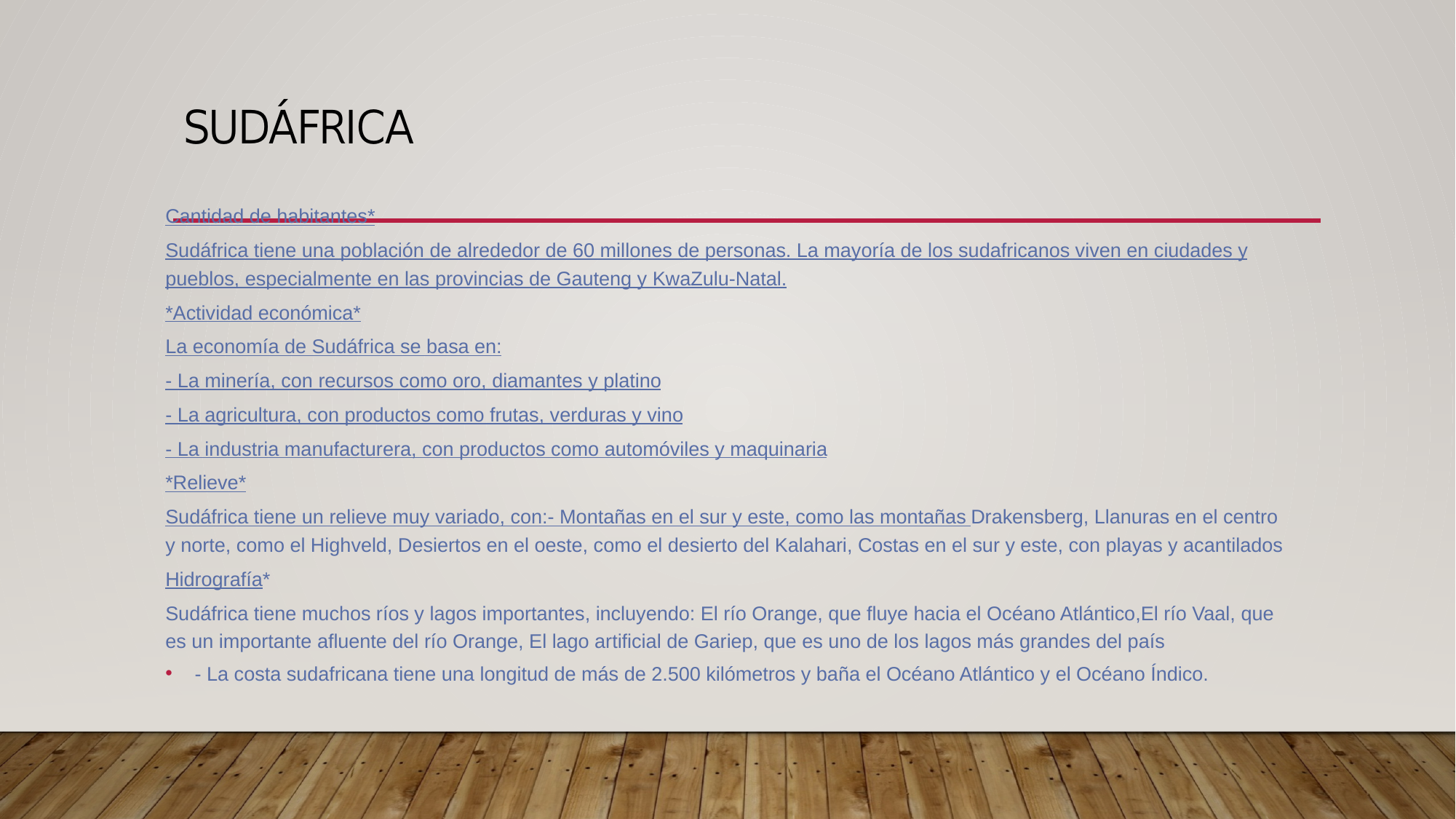

# Sudáfrica
Cantidad de habitantes*
Sudáfrica tiene una población de alrededor de 60 millones de personas. La mayoría de los sudafricanos viven en ciudades y pueblos, especialmente en las provincias de Gauteng y KwaZulu-Natal.
*Actividad económica*
La economía de Sudáfrica se basa en:
- La minería, con recursos como oro, diamantes y platino
- La agricultura, con productos como frutas, verduras y vino
- La industria manufacturera, con productos como automóviles y maquinaria
*Relieve*
Sudáfrica tiene un relieve muy variado, con:- Montañas en el sur y este, como las montañas Drakensberg, Llanuras en el centro y norte, como el Highveld, Desiertos en el oeste, como el desierto del Kalahari, Costas en el sur y este, con playas y acantilados
Hidrografía*
Sudáfrica tiene muchos ríos y lagos importantes, incluyendo: El río Orange, que fluye hacia el Océano Atlántico,El río Vaal, que es un importante afluente del río Orange, El lago artificial de Gariep, que es uno de los lagos más grandes del país
- La costa sudafricana tiene una longitud de más de 2.500 kilómetros y baña el Océano Atlántico y el Océano Índico.